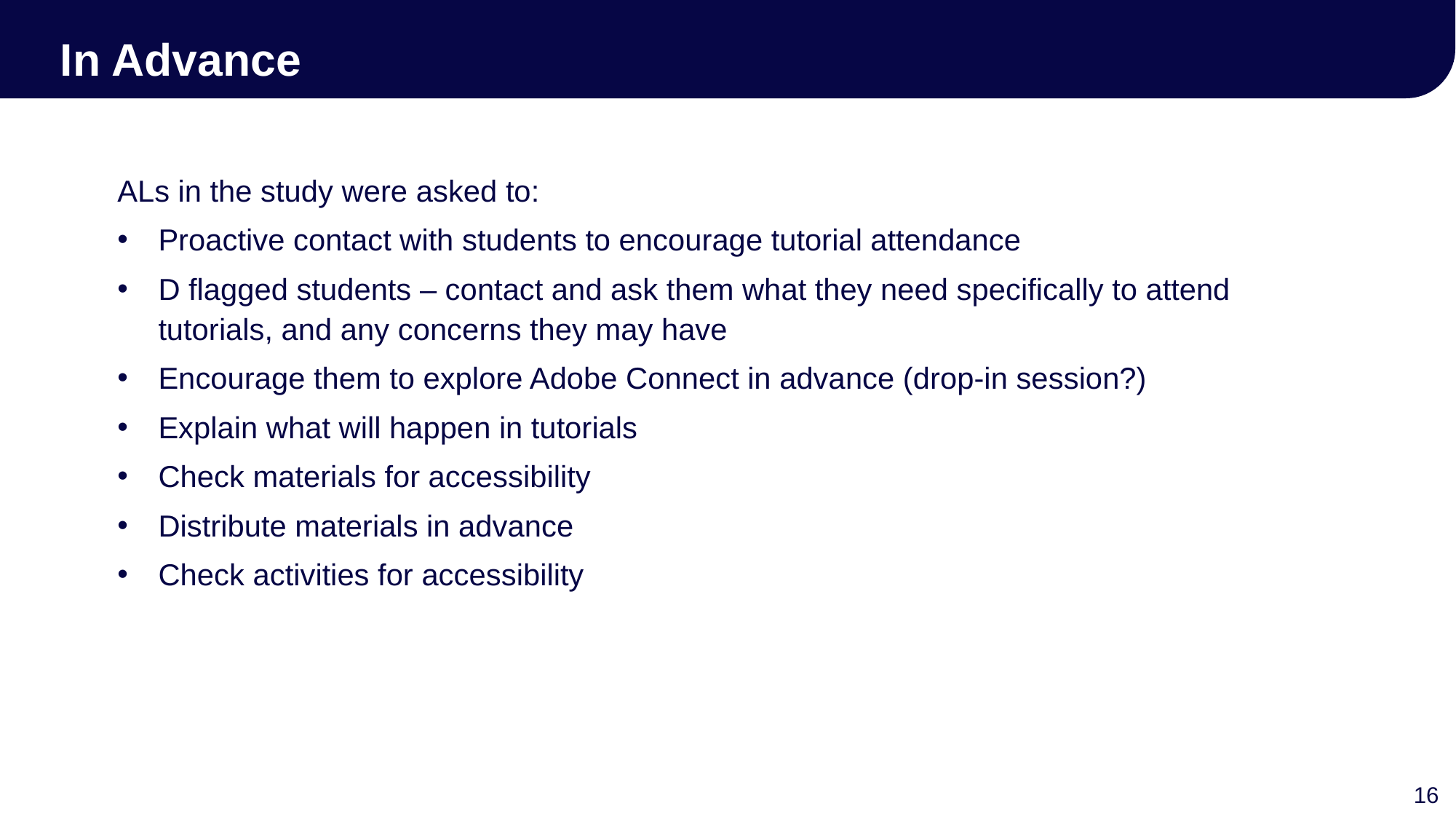

In Advance
ALs in the study were asked to:
Proactive contact with students to encourage tutorial attendance
D flagged students – contact and ask them what they need specifically to attend tutorials, and any concerns they may have
Encourage them to explore Adobe Connect in advance (drop-in session?)
Explain what will happen in tutorials
Check materials for accessibility
Distribute materials in advance
Check activities for accessibility